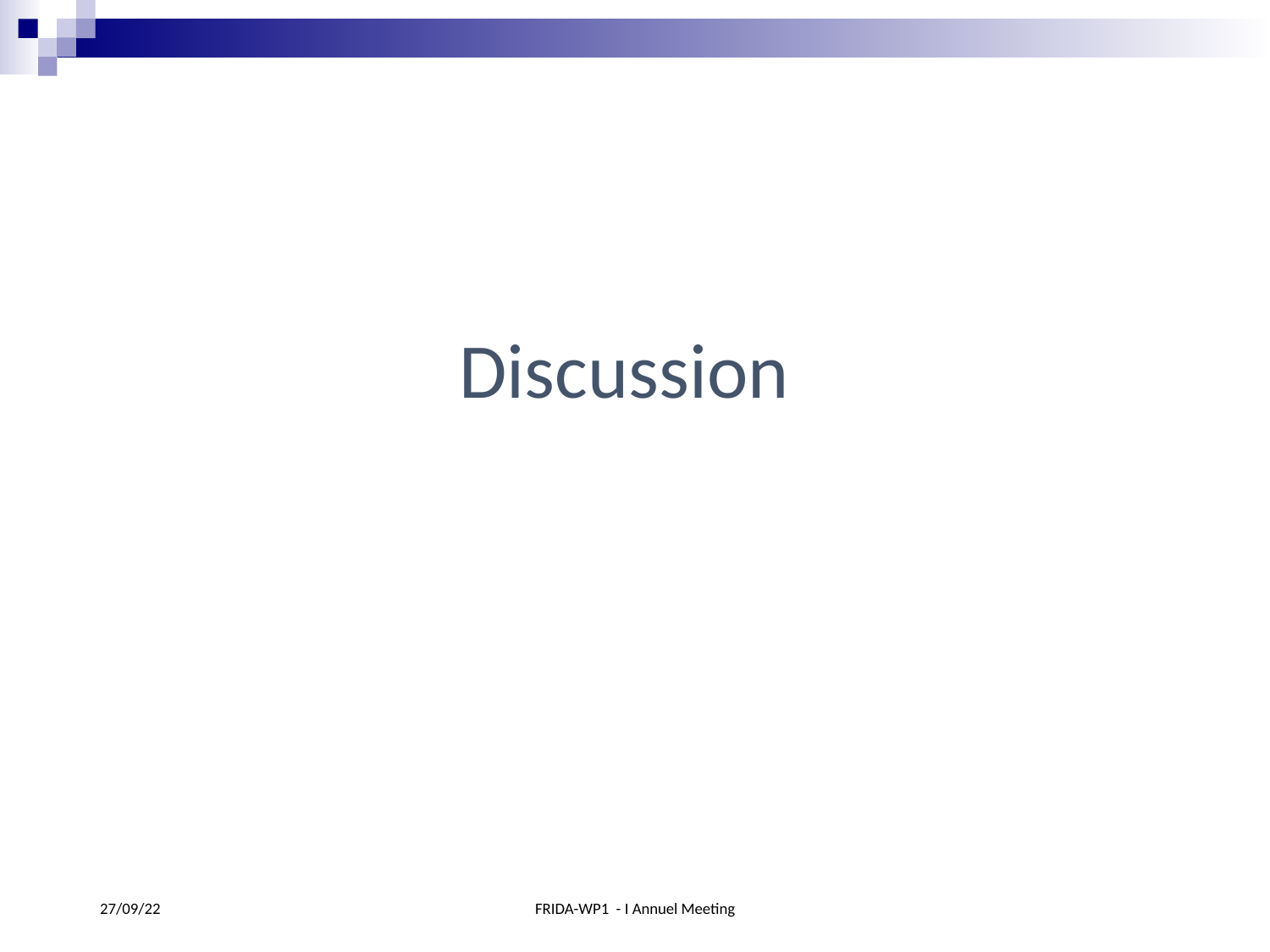

Discussion
27/09/22
FRIDA-WP1  - I Annuel Meeting